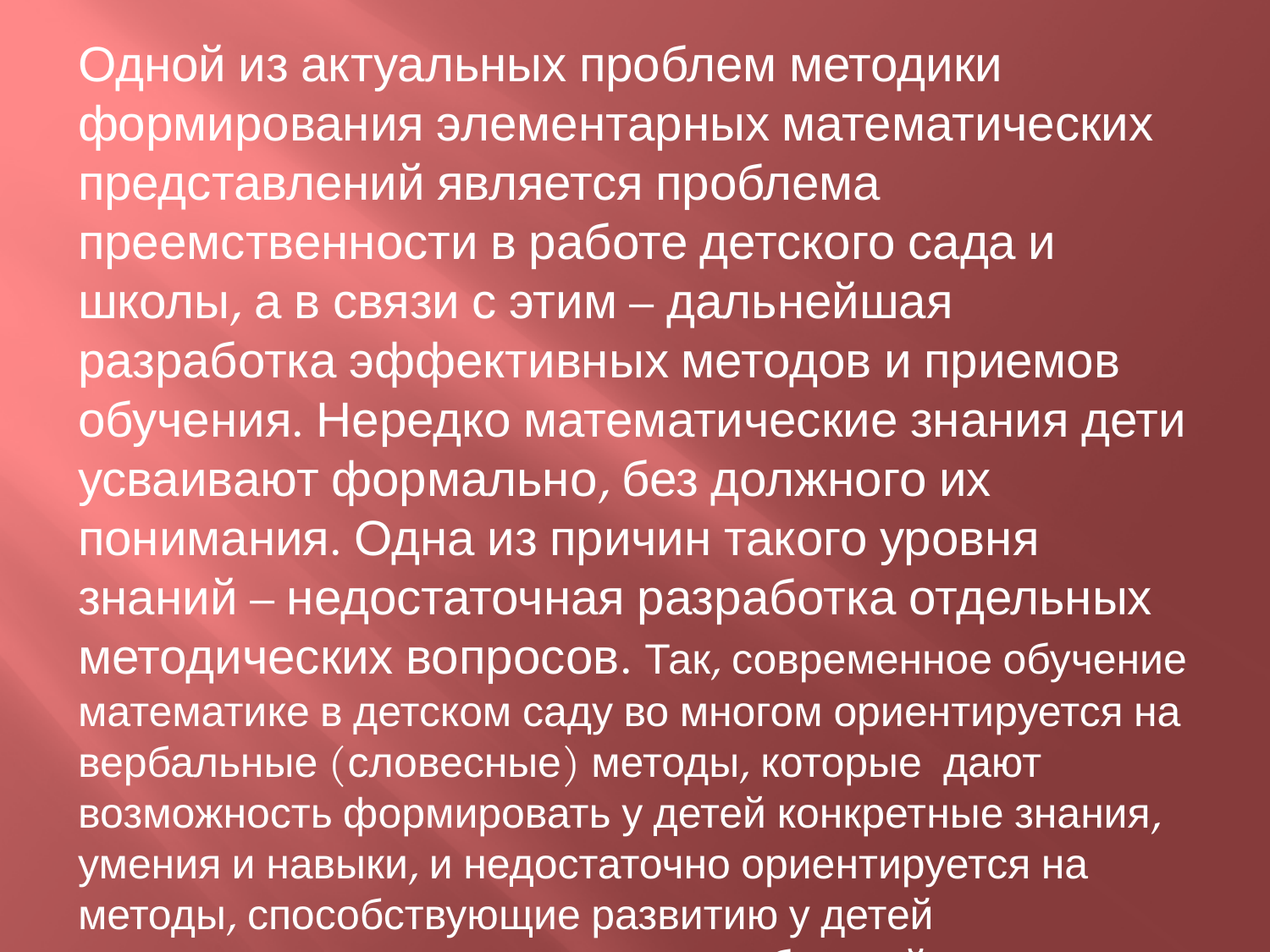

Одной из актуальных проблем методики формирования элементарных математических представлений является проблема преемственности в работе детского сада и школы, а в связи с этим – дальнейшая разработка эффективных методов и приемов обучения. Нередко математические знания дети усваивают формально, без должного их понимания. Одна из причин такого уровня знаний – недостаточная разработка отдельных методических вопросов. Так, современное обучение математике в детском саду во многом ориентируется на вербальные (словесные) методы, которые  дают возможность формировать у детей конкретные знания, умения и навыки, и недостаточно ориентируется на методы, способствующие развитию у детей познавательных интересов и способностей, логического мышления.